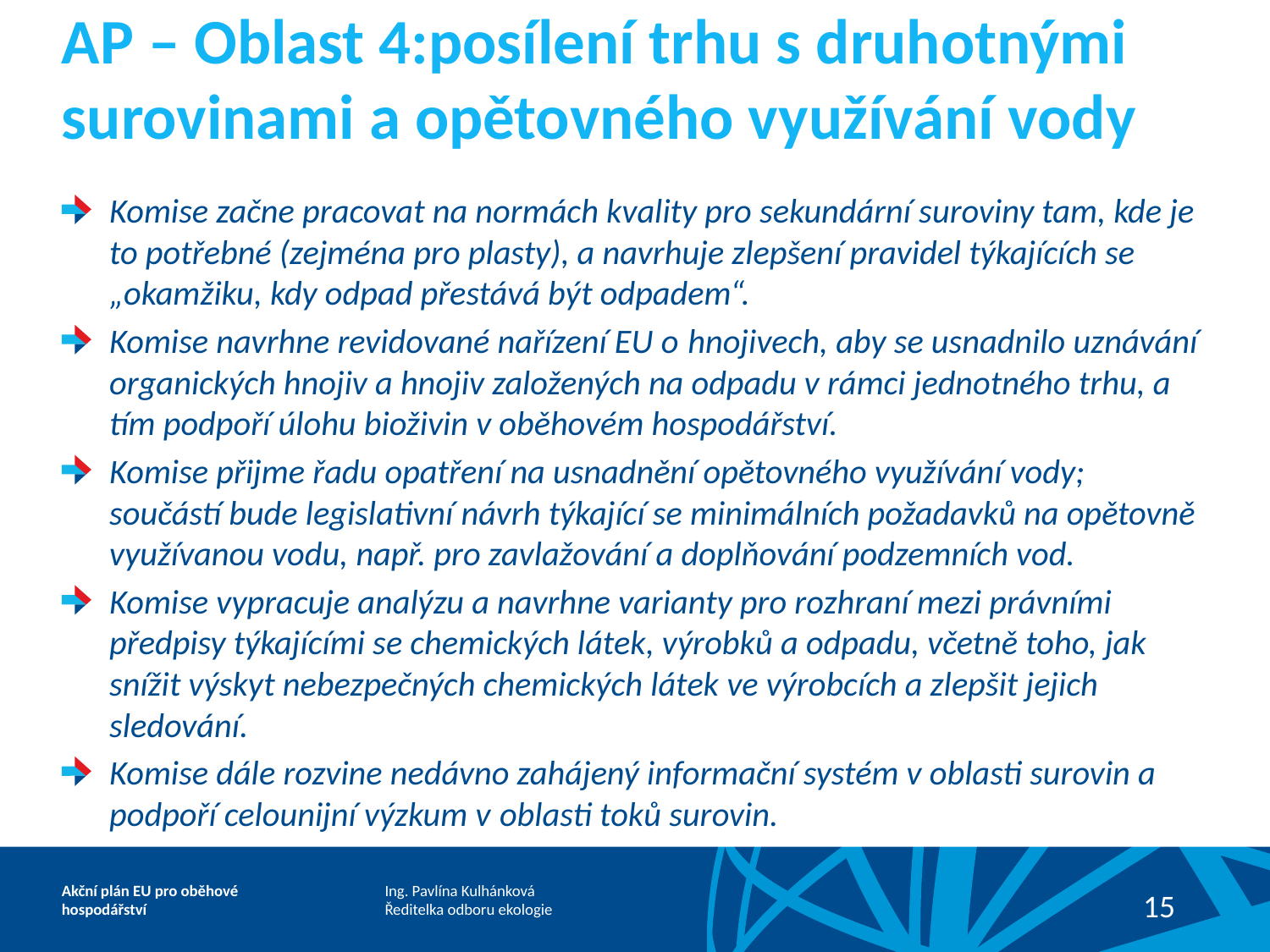

# AP – Oblast 4:posílení trhu s druhotnými surovinami a opětovného využívání vody
Komise začne pracovat na normách kvality pro sekundární suroviny tam, kde je to potřebné (zejména pro plasty), a navrhuje zlepšení pravidel týkajících se „okamžiku, kdy odpad přestává být odpadem“.
Komise navrhne revidované nařízení EU o hnojivech, aby se usnadnilo uznávání organických hnojiv a hnojiv založených na odpadu v rámci jednotného trhu, a tím podpoří úlohu bioživin v oběhovém hospodářství.
Komise přijme řadu opatření na usnadnění opětovného využívání vody; součástí bude legislativní návrh týkající se minimálních požadavků na opětovně využívanou vodu, např. pro zavlažování a doplňování podzemních vod.
Komise vypracuje analýzu a navrhne varianty pro rozhraní mezi právními předpisy týkajícími se chemických látek, výrobků a odpadu, včetně toho, jak snížit výskyt nebezpečných chemických látek ve výrobcích a zlepšit jejich sledování.
Komise dále rozvine nedávno zahájený informační systém v oblasti surovin a podpoří celounijní výzkum v oblasti toků surovin.